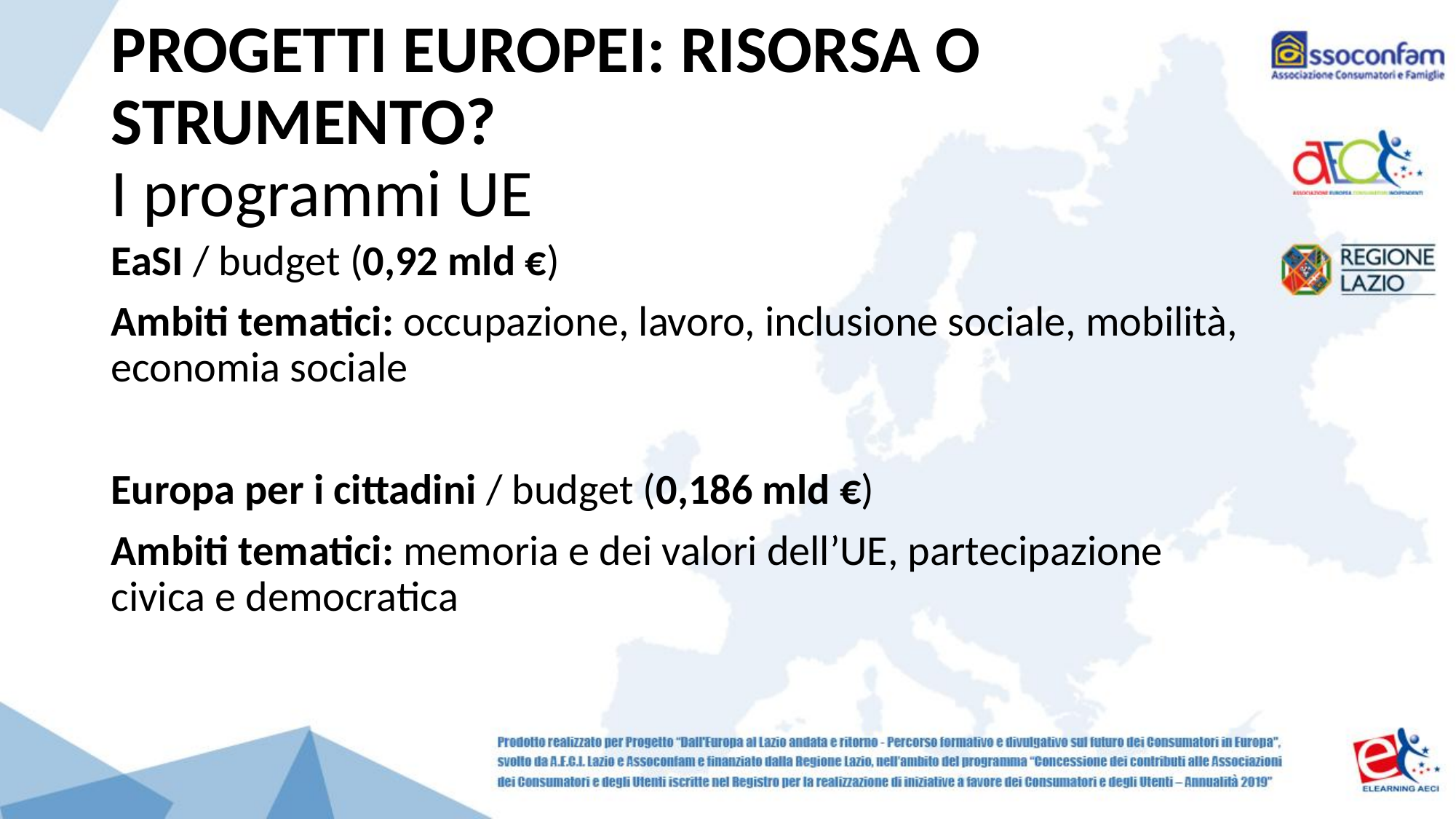

# PROGETTI EUROPEI: RISORSA O STRUMENTO? I programmi UE
EaSI / budget (0,92 mld €)
Ambiti tematici: occupazione, lavoro, inclusione sociale, mobilità, economia sociale

Europa per i cittadini / budget (0,186 mld €)
Ambiti tematici: memoria e dei valori dell’UE, partecipazione civica e democratica